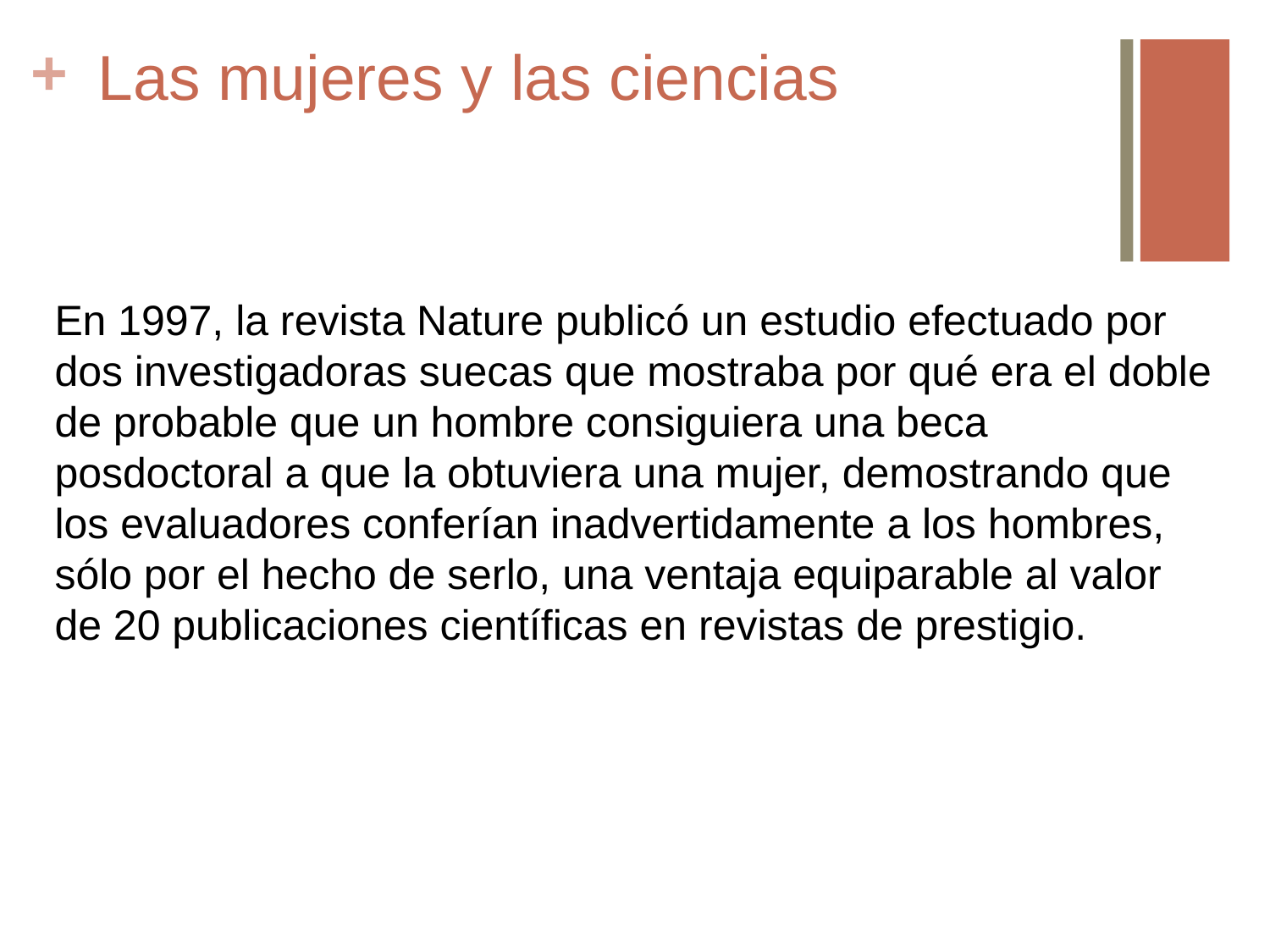

# Las mujeres y las ciencias
En 1997, la revista Nature publicó un estudio efectuado por dos investigadoras suecas que mostraba por qué era el doble de probable que un hombre consiguiera una beca posdoctoral a que la obtuviera una mujer, demostrando que los evaluadores conferían inadvertidamente a los hombres, sólo por el hecho de serlo, una ventaja equiparable al valor de 20 publicaciones científicas en revistas de prestigio.